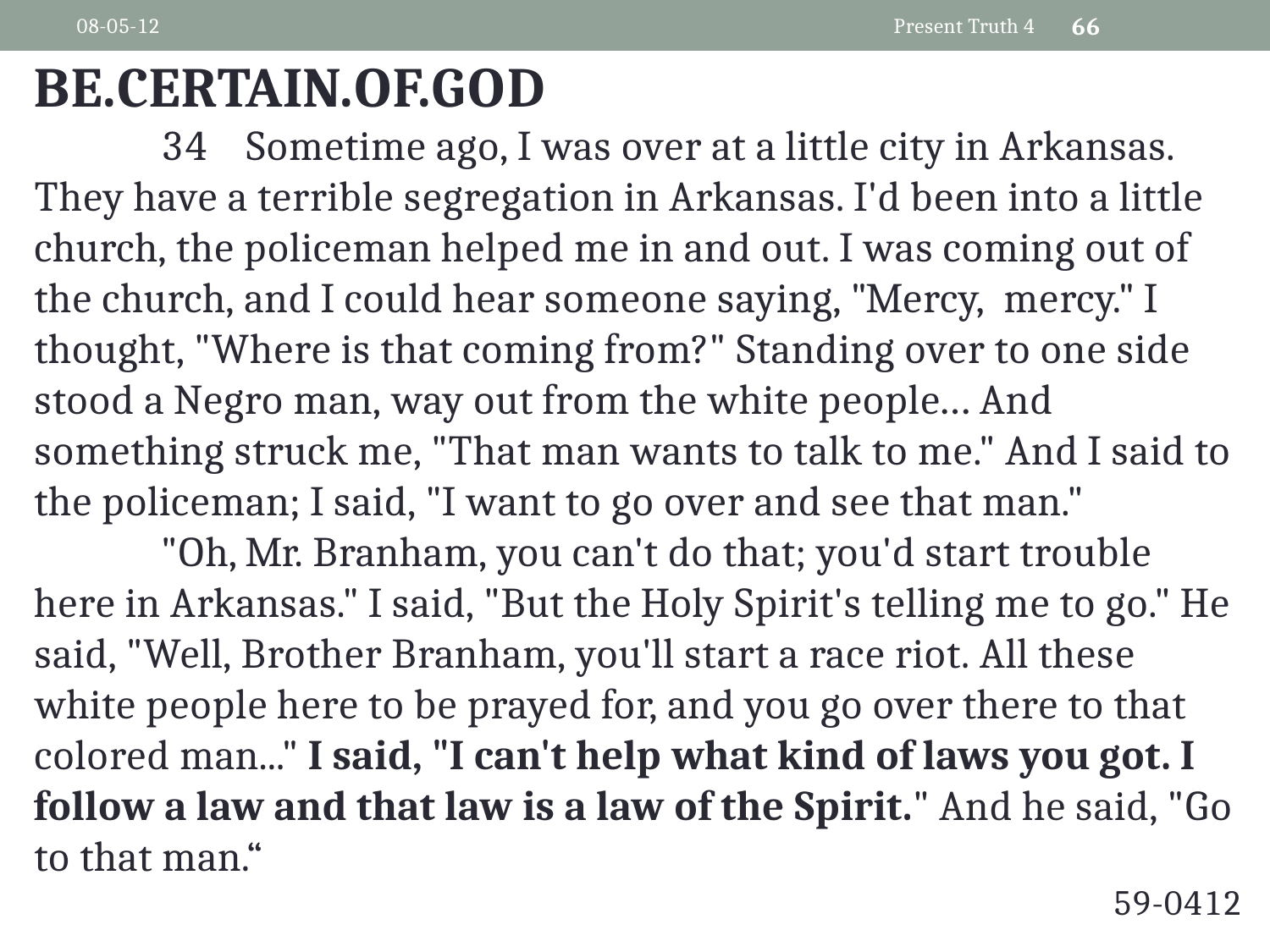

08-05-12
Present Truth 4
66
BE.CERTAIN.OF.GOD
 	34    Sometime ago, I was over at a little city in Arkansas. They have a terrible segregation in Arkansas. I'd been into a little church, the policeman helped me in and out. I was coming out of the church, and I could hear someone saying, "Mercy,  mercy." I thought, "Where is that coming from?" Standing over to one side stood a Negro man, way out from the white people… And something struck me, "That man wants to talk to me." And I said to the policeman; I said, "I want to go over and see that man."
	"Oh, Mr. Branham, you can't do that; you'd start trouble here in Arkansas." I said, "But the Holy Spirit's telling me to go." He said, "Well, Brother Branham, you'll start a race riot. All these white people here to be prayed for, and you go over there to that colored man..." I said, "I can't help what kind of laws you got. I follow a law and that law is a law of the Spirit." And he said, "Go to that man.“
59-0412